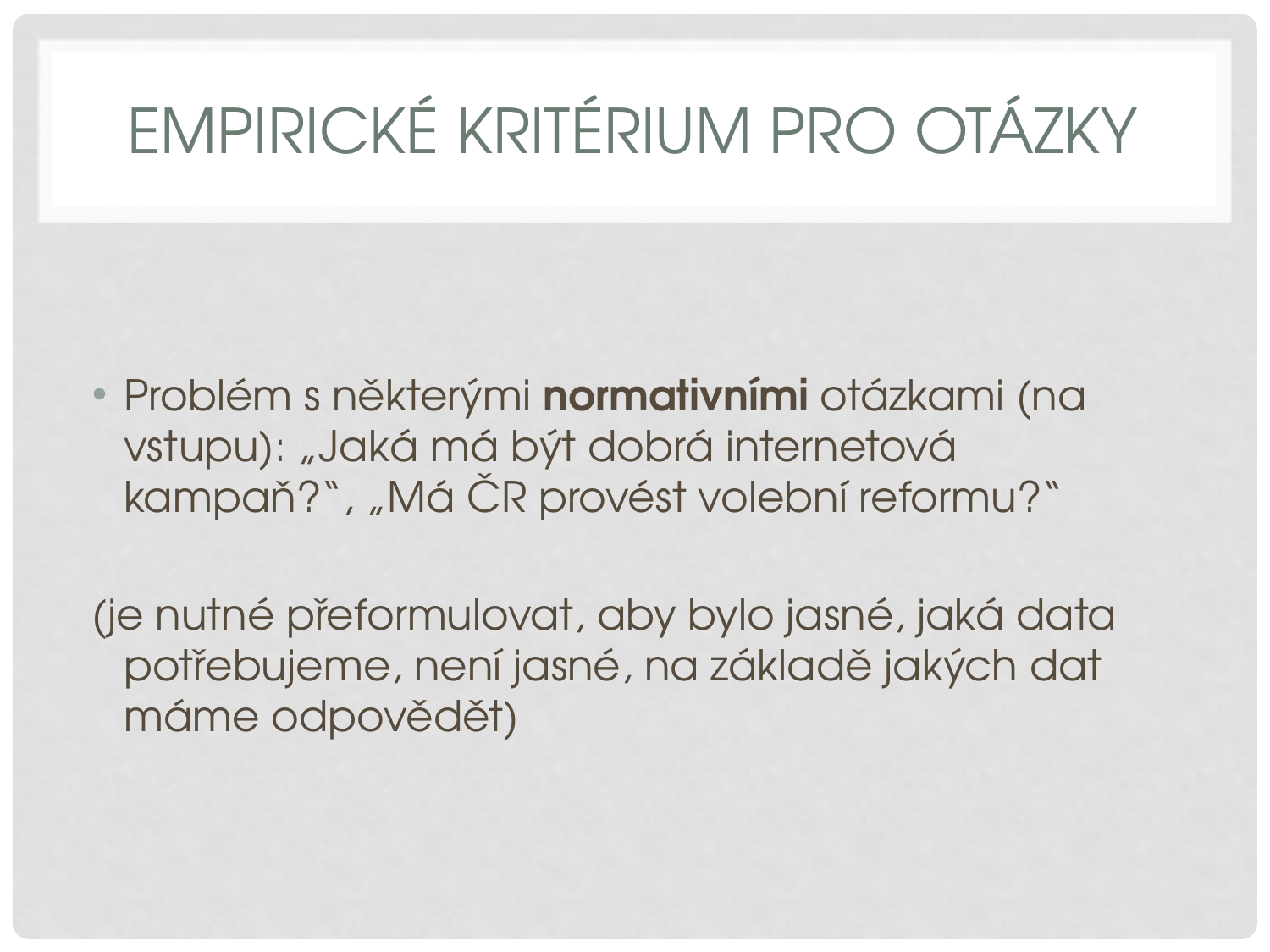

# Empirické kritérium pro otázky

Problém s některými normativními otázkami (na vstupu): „Jaká má být dobrá internetová kampaň?“, „Má ČR provést volební reformu?“

(je nutné přeformulovat, aby bylo jasné, jaká data potřebujeme, není jasné, na základě jakých dat máme odpovědět)